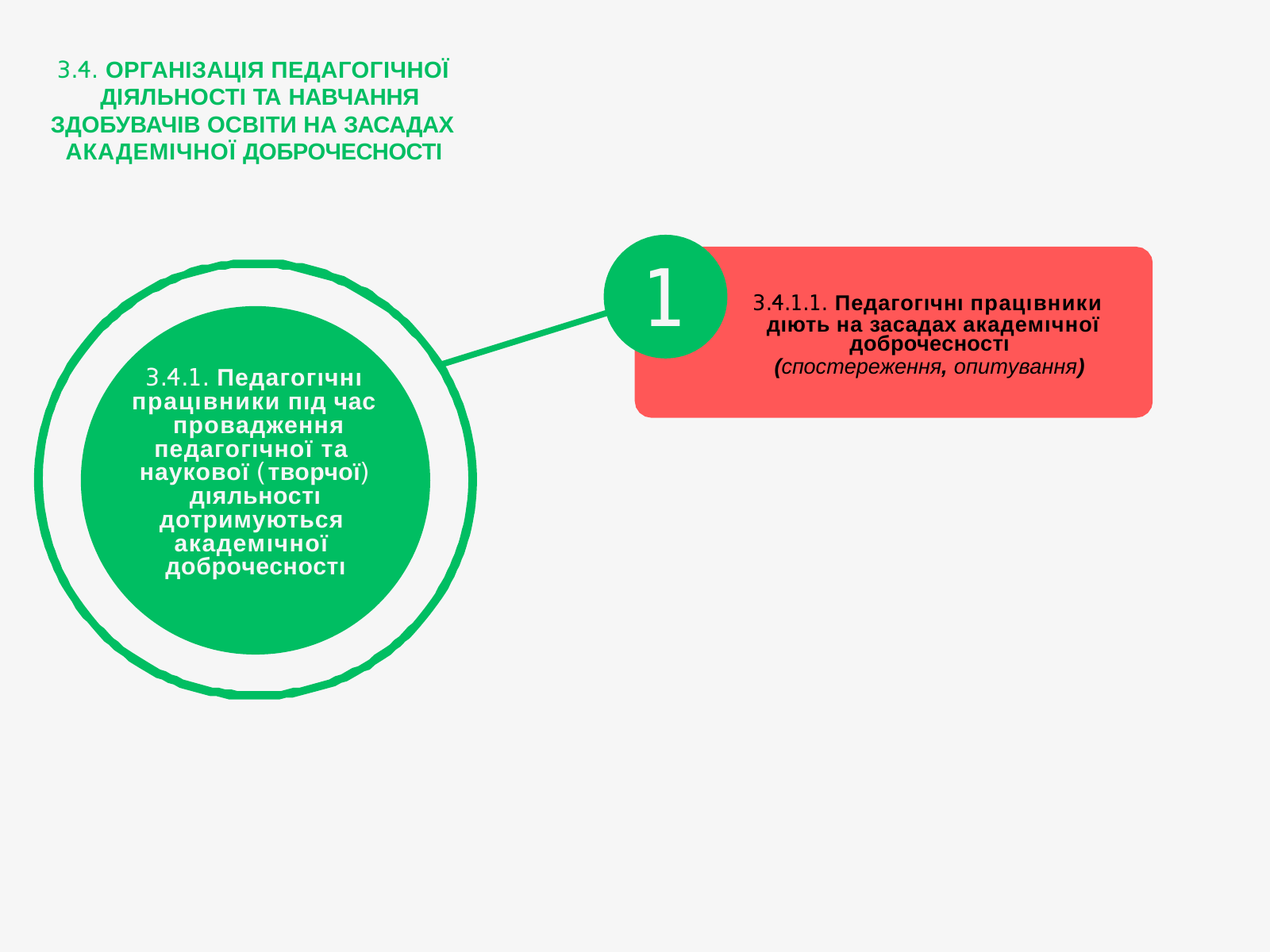

3.4. ОРГАНІЗАЦІЯ ПЕДАГОГІЧНОЇ  ДІЯЛЬНОСТІ ТА НАВЧАННЯ
ЗДОБУВАЧІВ ОСВІТИ НА ЗАСАДАХ  АКАДЕМІЧНОЇ ДОБРОЧЕСНОСТІ

1

3.4.1.1. Педагогıчнı працıвники  дıють на засадах академıчної
доброчесностı
(спостереження, опитування)

3.4.1. Педагогıчнı  працıвники пıд час
провадження  педагогıчної та  наукової (творчої)  дıяльностı  дотримуються  академıчної  доброчесностı